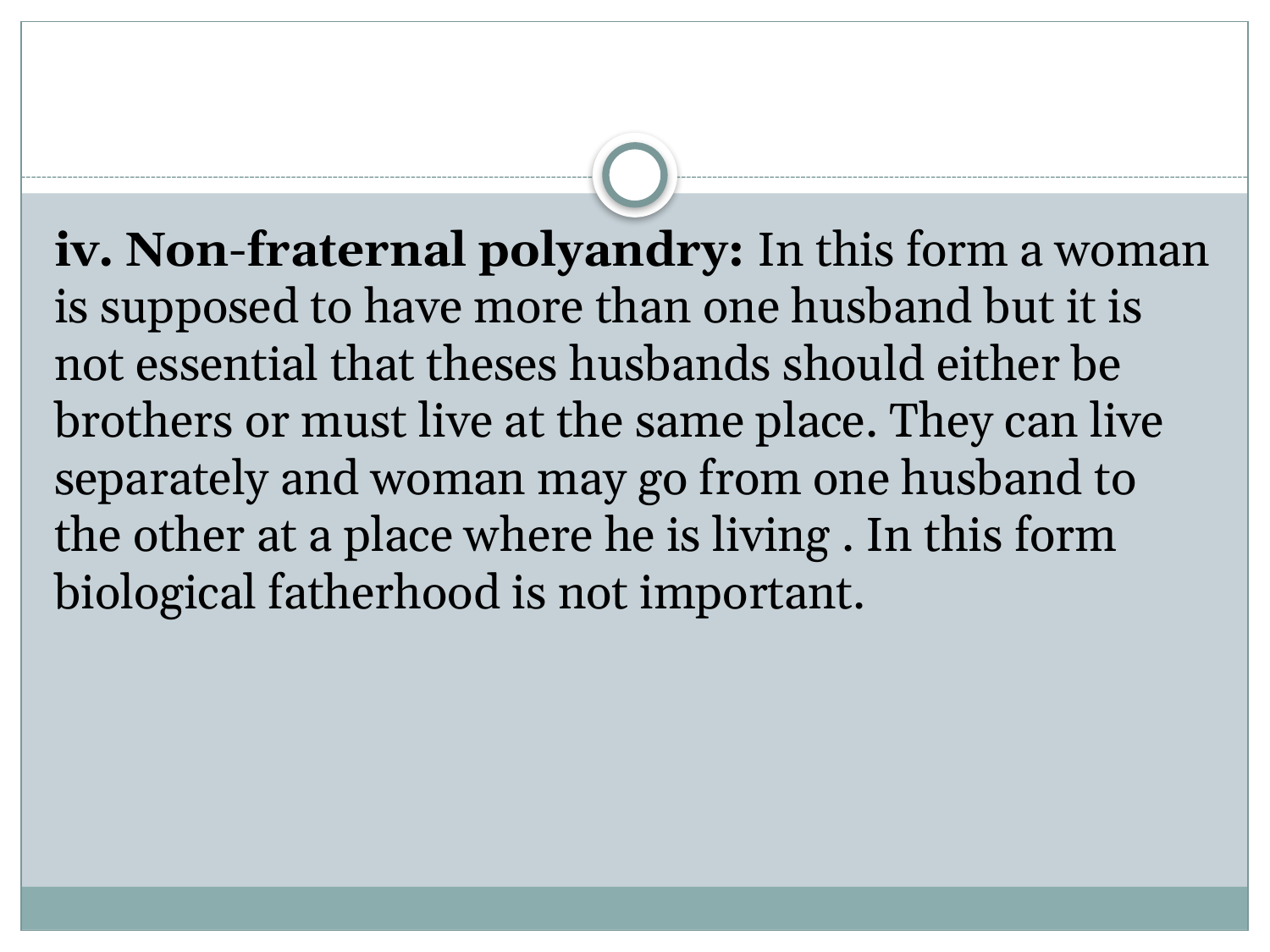

#
iv. Non-fraternal polyandry: In this form a woman is supposed to have more than one husband but it is not essential that theses husbands should either be brothers or must live at the same place. They can live separately and woman may go from one husband to the other at a place where he is living . In this form biological fatherhood is not important.